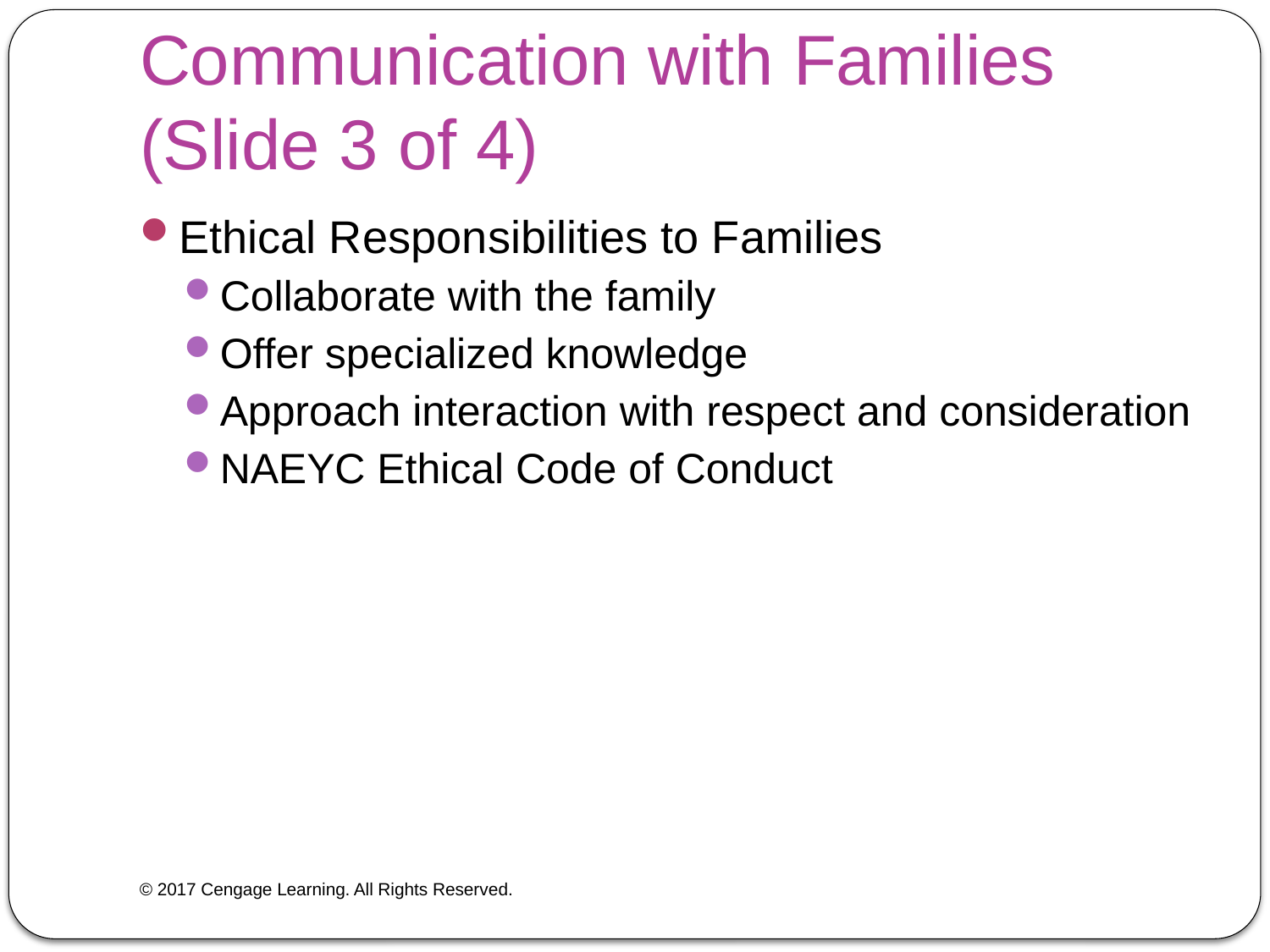

# Communication with Families (Slide 3 of 4)
Ethical Responsibilities to Families
Collaborate with the family
Offer specialized knowledge
Approach interaction with respect and consideration
NAEYC Ethical Code of Conduct

© 2017 Cengage Learning. All Rights Reserved.